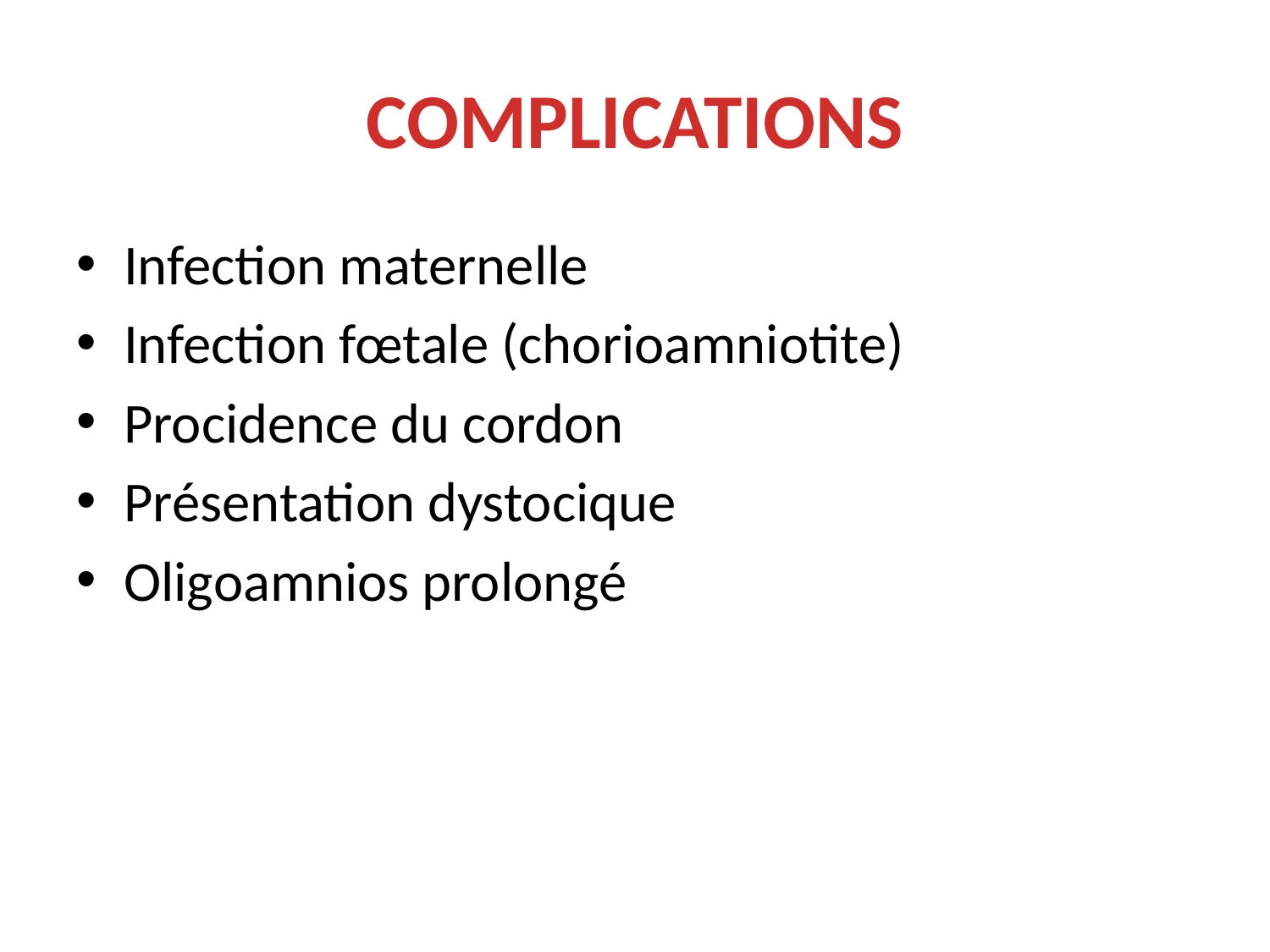

# COMPLICATIONS
Infection maternelle
Infection fœtale (chorioamniotite)
Procidence du cordon
Présentation dystocique
Oligoamnios prolongé